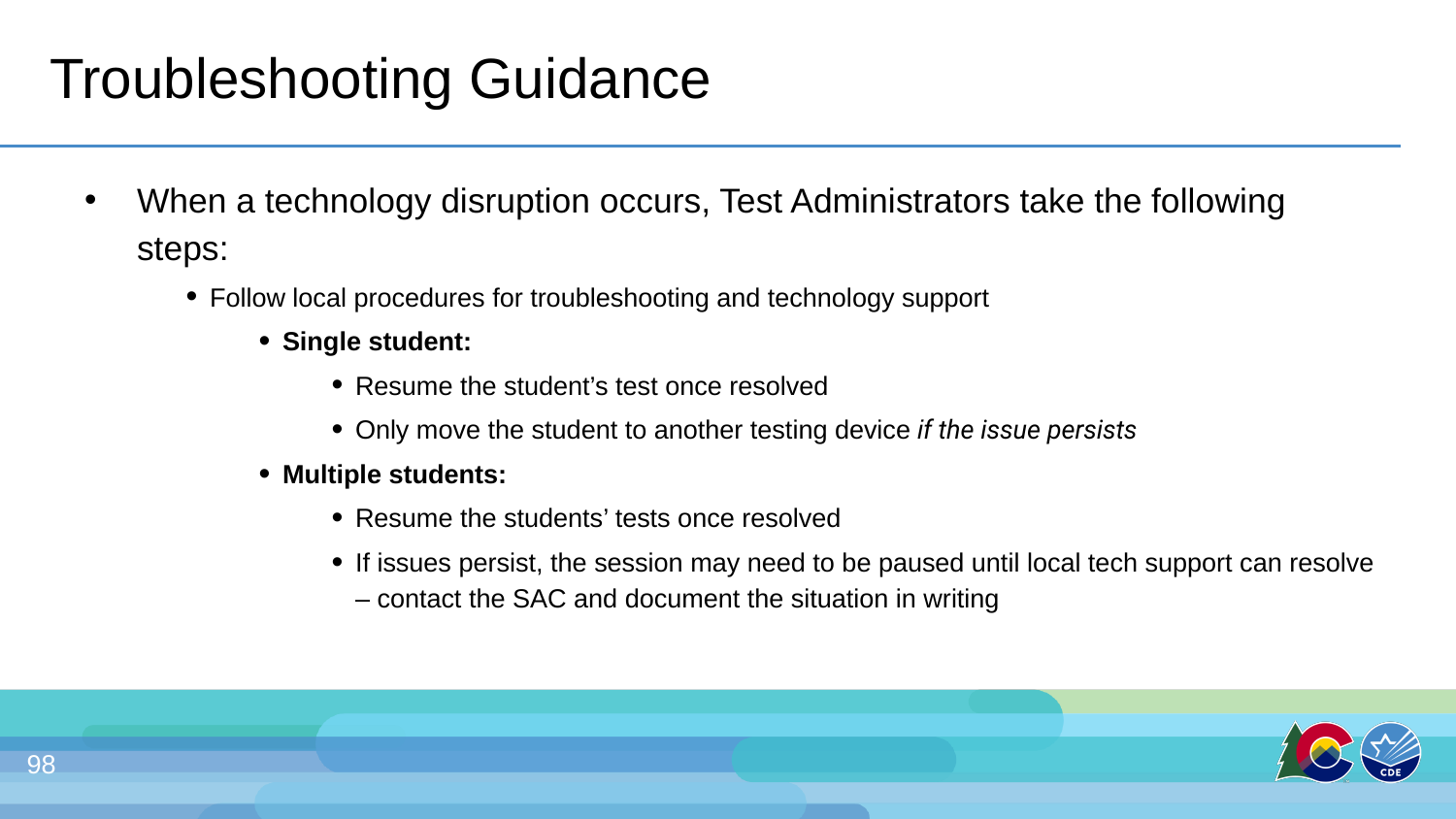

# Troubleshooting Guidance
When a technology disruption occurs, Test Administrators take the following steps:
Follow local procedures for troubleshooting and technology support
Single student:
Resume the student’s test once resolved
Only move the student to another testing device if the issue persists
Multiple students:
Resume the students’ tests once resolved
If issues persist, the session may need to be paused until local tech support can resolve – contact the SAC and document the situation in writing